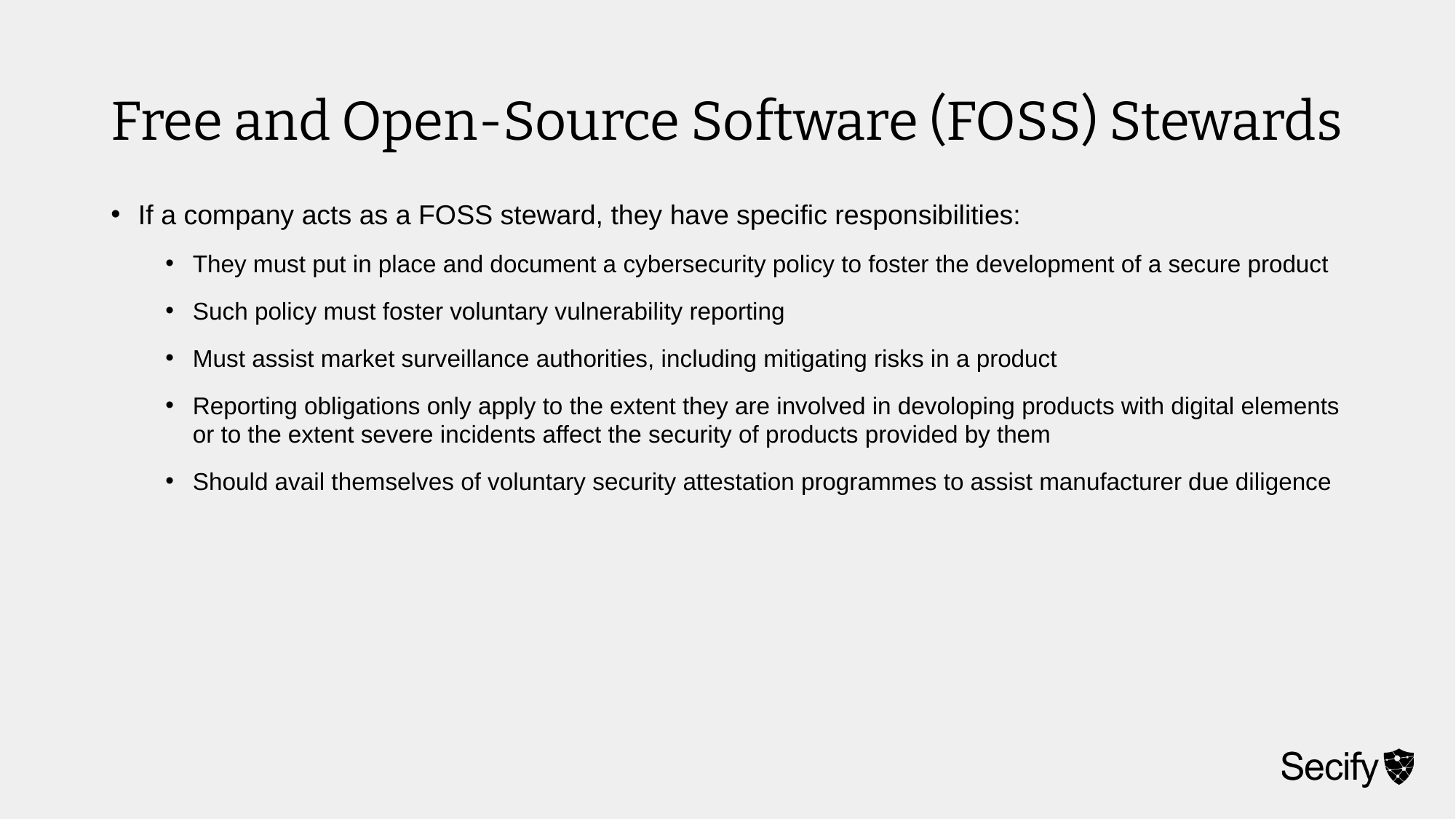

# Free and Open-Source Software (FOSS) Stewards
If a company acts as a FOSS steward, they have specific responsibilities:
They must put in place and document a cybersecurity policy to foster the development of a secure product
Such policy must foster voluntary vulnerability reporting
Must assist market surveillance authorities, including mitigating risks in a product
Reporting obligations only apply to the extent they are involved in devoloping products with digital elements or to the extent severe incidents affect the security of products provided by them
Should avail themselves of voluntary security attestation programmes to assist manufacturer due diligence